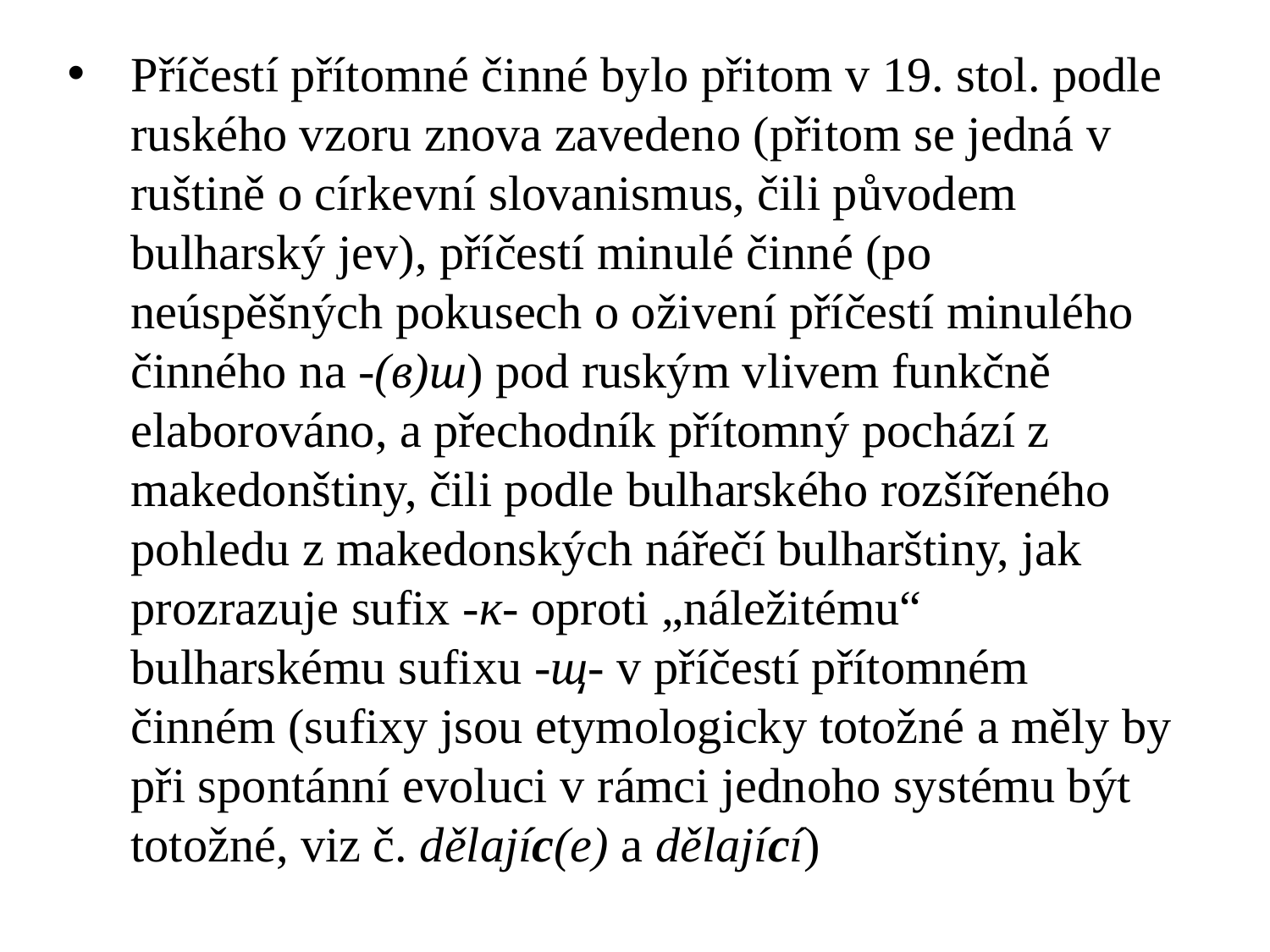

Příčestí přítomné činné bylo přitom v 19. stol. podle ruského vzoru znova zavedeno (přitom se jedná v ruštině o církevní slovanismus, čili původem bulharský jev), příčestí minulé činné (po neúspěšných pokusech o oživení příčestí minulého činného na -(в)ш) pod ruským vlivem funkčně elaborováno, a přechodník přítomný pochází z makedonštiny, čili podle bulharského rozšířeného pohledu z makedonských nářečí bulharštiny, jak prozrazuje sufix -к- oproti „náležitému“ bulharskému sufixu -щ- v příčestí přítomném činném (sufixy jsou etymologicky totožné a měly by při spontánní evoluci v rámci jednoho systému být totožné, viz č. dělajíc(e) a dělající)